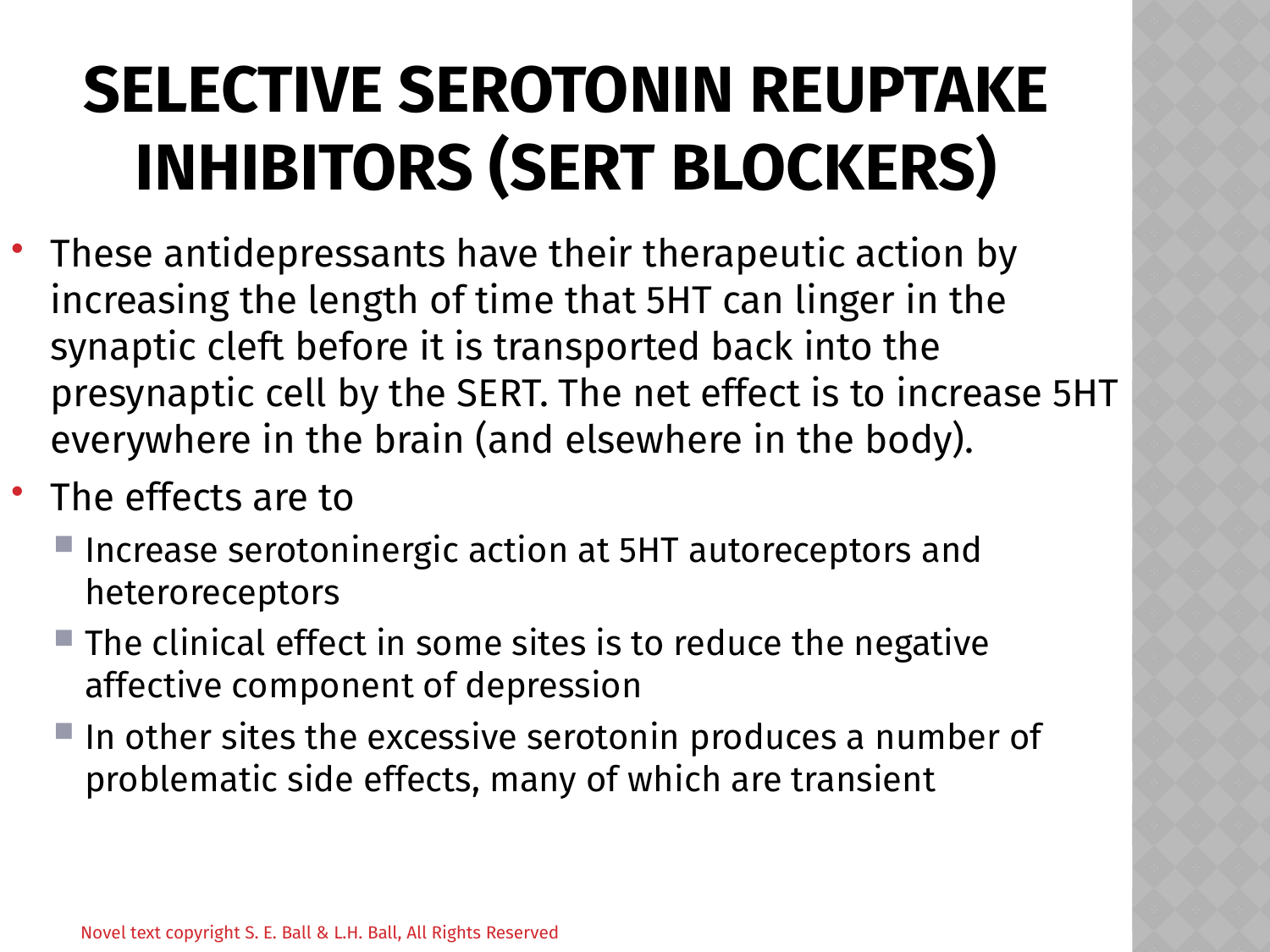

# Selective Serotonin Reuptake Inhibitors (SERT Blockers)
These antidepressants have their therapeutic action by increasing the length of time that 5HT can linger in the synaptic cleft before it is transported back into the presynaptic cell by the SERT. The net effect is to increase 5HT everywhere in the brain (and elsewhere in the body).
The effects are to
Increase serotoninergic action at 5HT autoreceptors and heteroreceptors
The clinical effect in some sites is to reduce the negative affective component of depression
In other sites the excessive serotonin produces a number of problematic side effects, many of which are transient

Novel text copyright S. E. Ball & L.H. Ball, All Rights Reserved